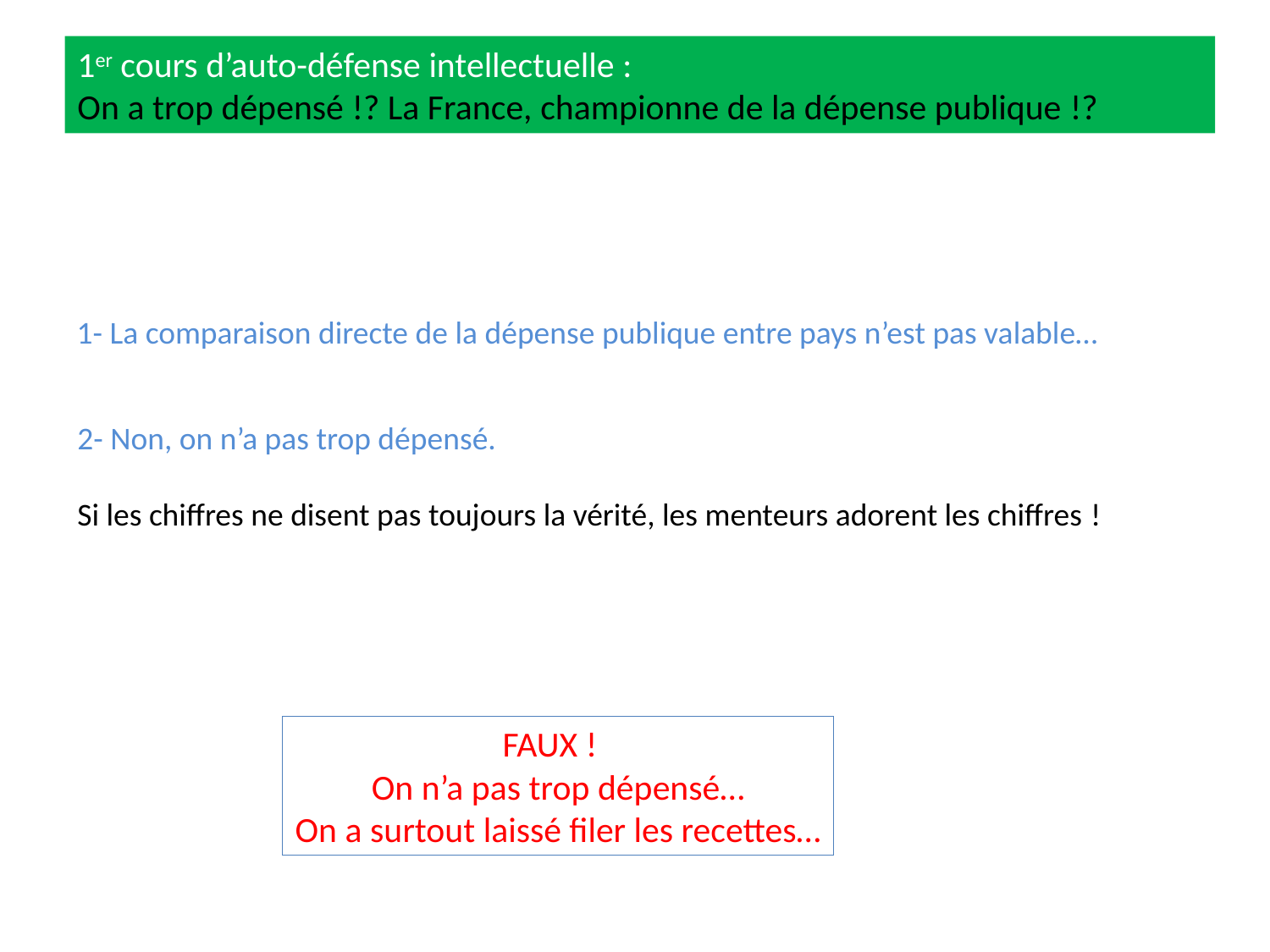

1er cours d’auto-défense intellectuelle :
On a trop dépensé !? La France, championne de la dépense publique !?
1- La comparaison directe de la dépense publique entre pays n’est pas valable…

2- Non, on n’a pas trop dépensé.

Si les chiffres ne disent pas toujours la vérité, les menteurs adorent les chiffres !
FAUX !
On n’a pas trop dépensé…
On a surtout laissé filer les recettes…